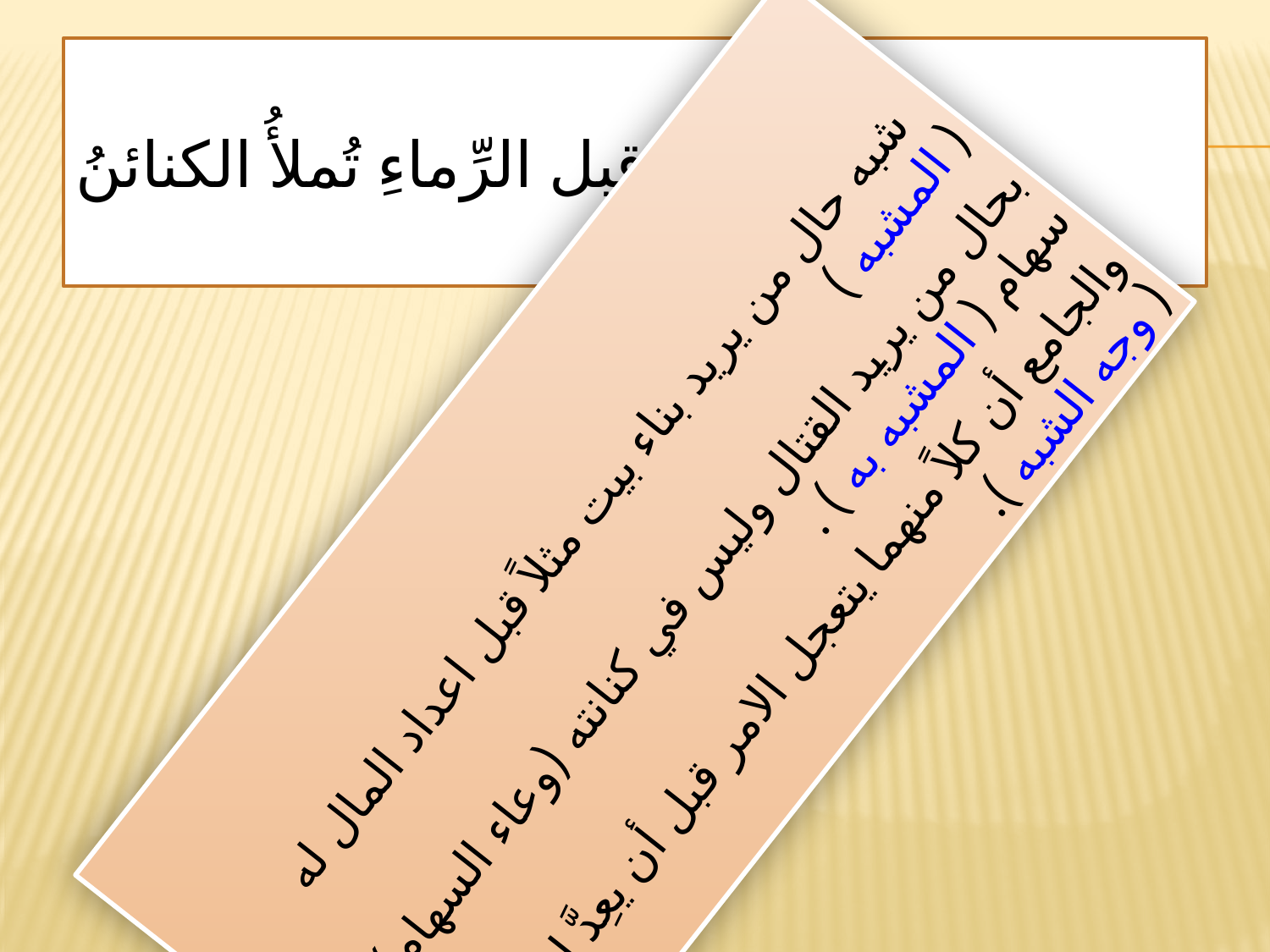

# قبل الرِّماءِ تُملأُ الكنائنُ

  شبه حال من يريد بناء بيت مثلاً قبل اعداد المال له ( المشبه )
بحال من يريد القتال وليس في كنانته (وعاء السهام) سهام ( المشبه به ) .
والجامع أن كلاً منهما يتعجل الامر قبل أن يعِدَّ له عدته ( وجه الشبه ).